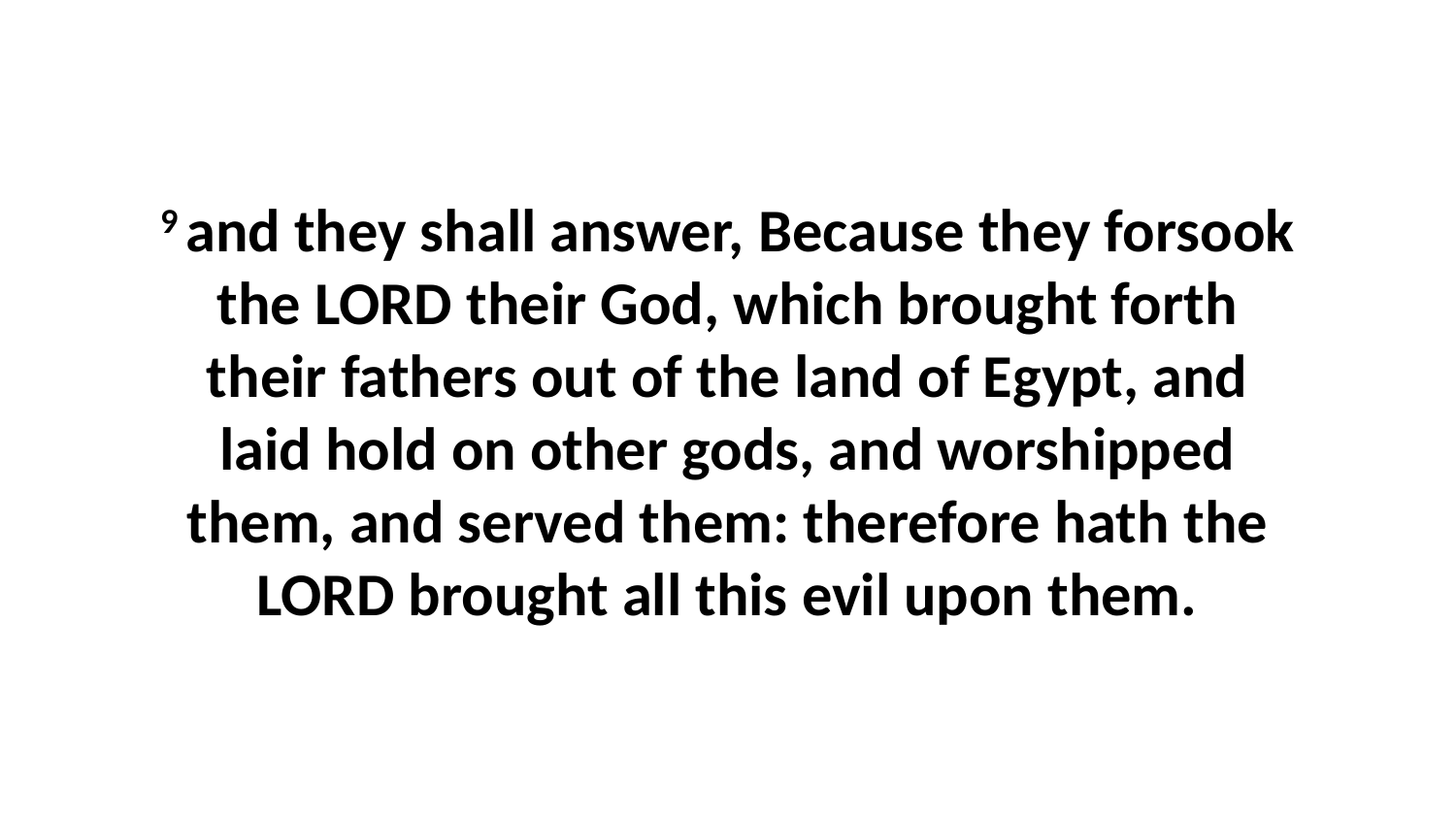

9 and they shall answer, Because they forsook the LORD their God, which brought forth their fathers out of the land of Egypt, and laid hold on other gods, and worshipped them, and served them: therefore hath the LORD brought all this evil upon them.